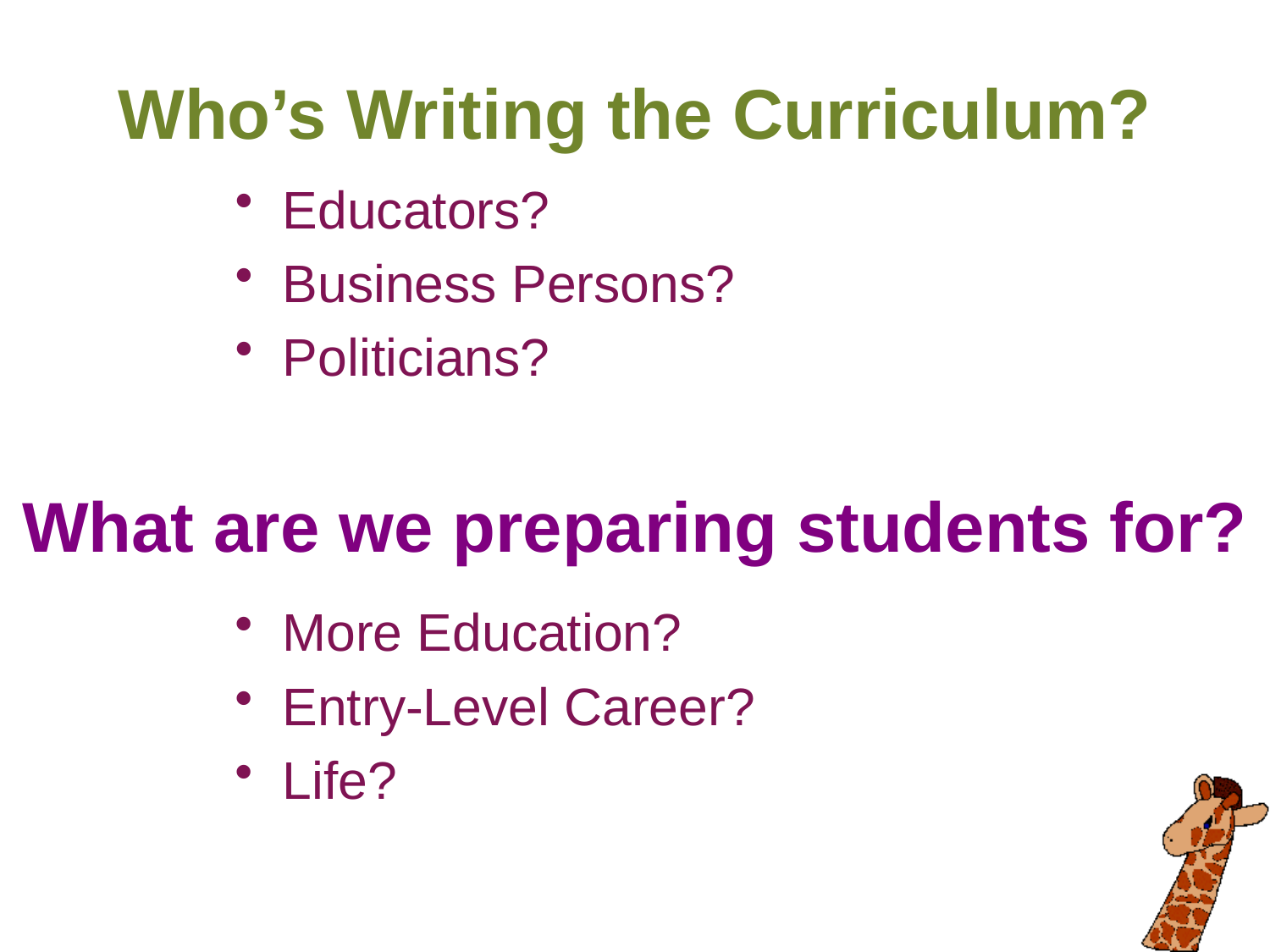

Who’s Writing the Curriculum?
Educators?
Business Persons?
Politicians?
What are we preparing students for?
More Education?
Entry-Level Career?
Life?